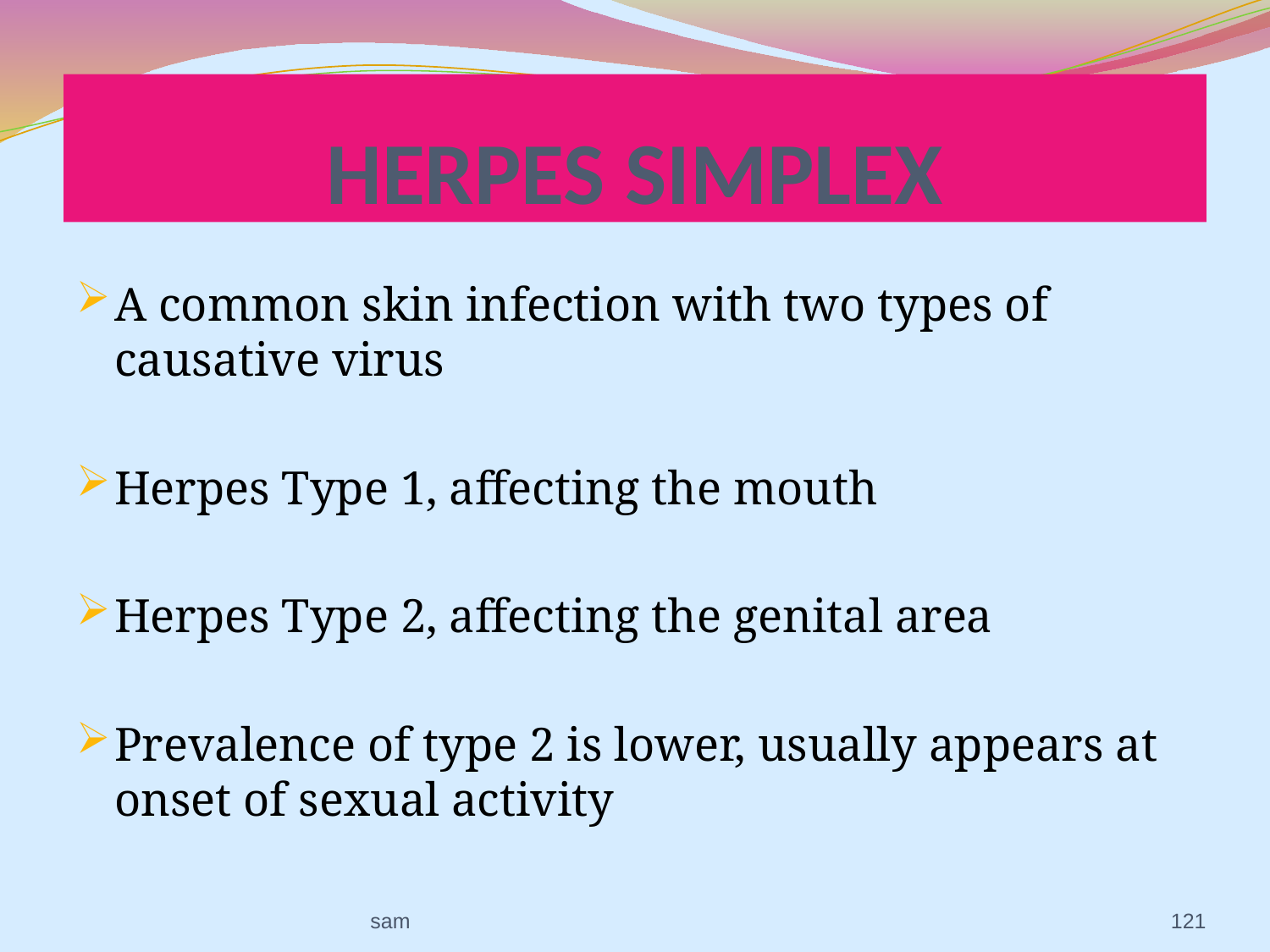

# HERPES SIMPLEX
A common skin infection with two types of causative virus

Herpes Type 1, affecting the mouth

Herpes Type 2, affecting the genital area

Prevalence of type 2 is lower, usually appears at onset of sexual activity

sam
121